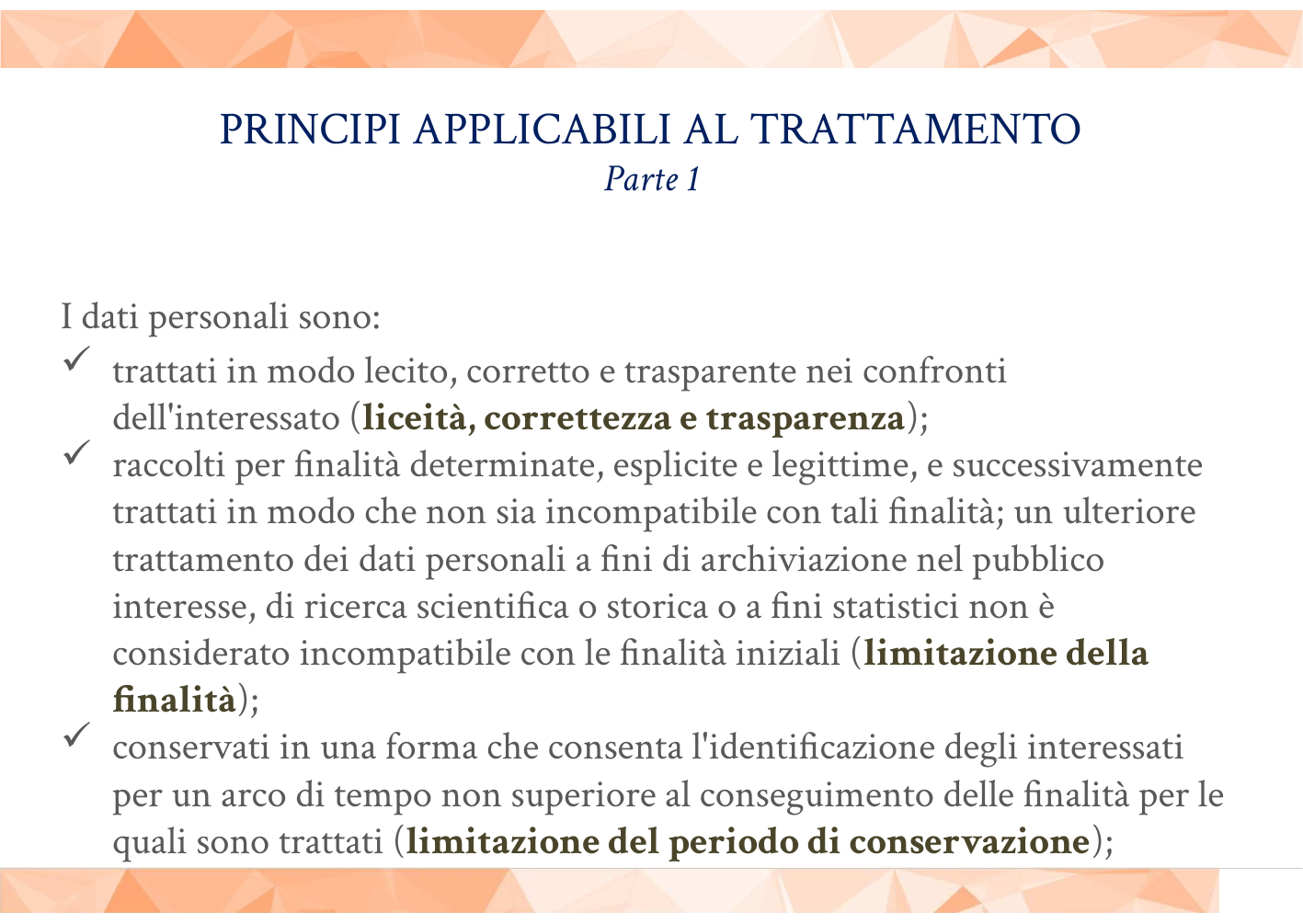

# PRINCIPI APPLICABILI AL TRATTAMENTO Parte 1
I dati personali sono:

trattati in modo lecito, corretto e trasparente nei confronti dell'interessato (liceità, correttezza e trasparenza);
raccolti per finalità determinate, esplicite e legittime, e successivamente trattati in modo che non sia incompatibile con tali finalità; un ulteriore trattamento dei dati personali a fini di archiviazione nel pubblico interesse, di ricerca scientifica o storica o a fini statistici non è considerato incompatibile con le finalità iniziali (limitazione della finalità);
conservati in una forma che consenta l'identificazione degli interessati per un arco di tempo non superiore al conseguimento delle finalità per le quali sono trattati (limitazione del periodo di conservazione);